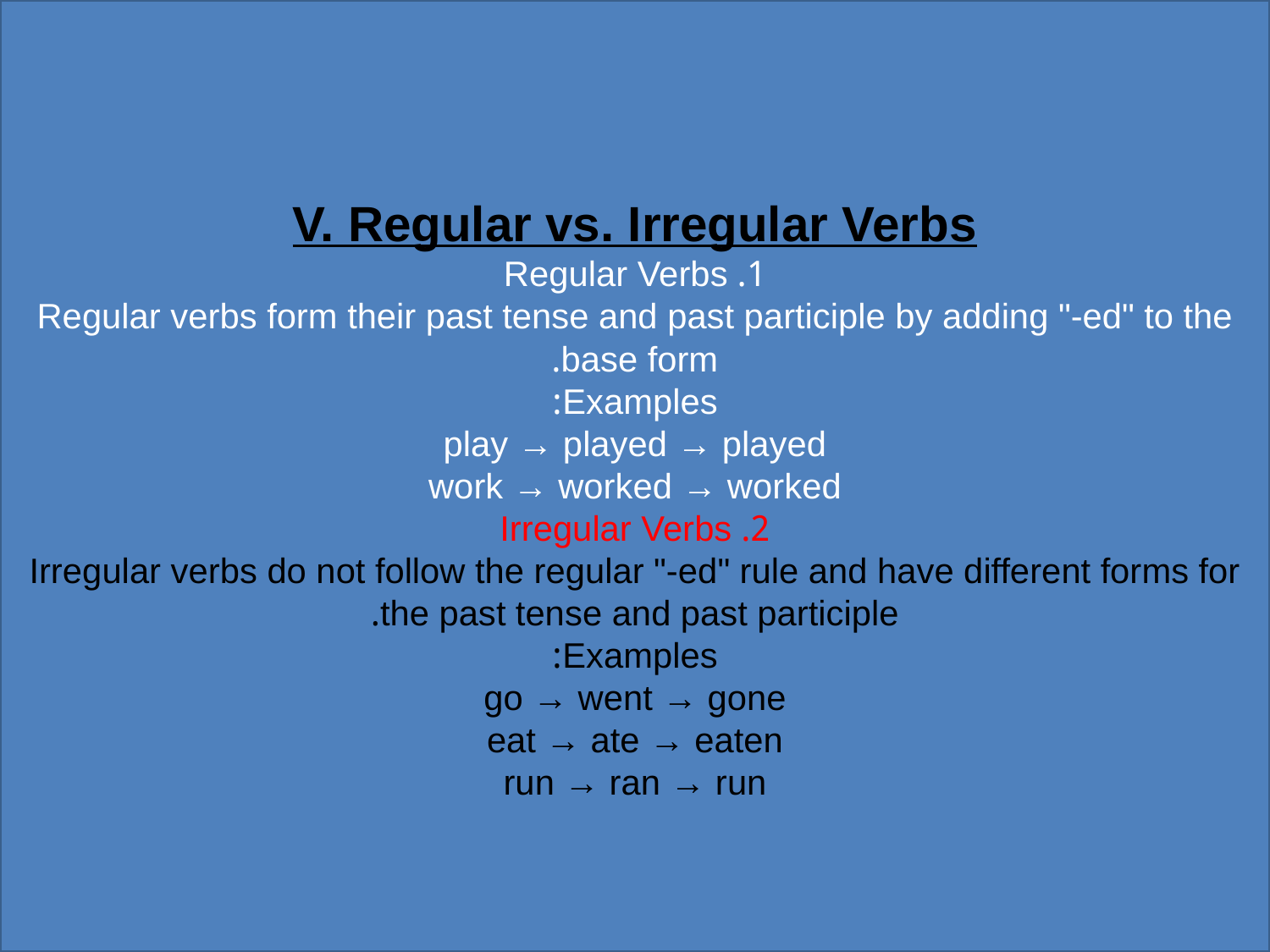

V. Regular vs. Irregular Verbs
1. Regular Verbs
Regular verbs form their past tense and past participle by adding "-ed" to the base form.
Examples:
play → played → played
work → worked → worked
2. Irregular Verbs
Irregular verbs do not follow the regular "-ed" rule and have different forms for the past tense and past participle.
Examples:
go → went → gone
eat → ate → eaten
run → ran → run